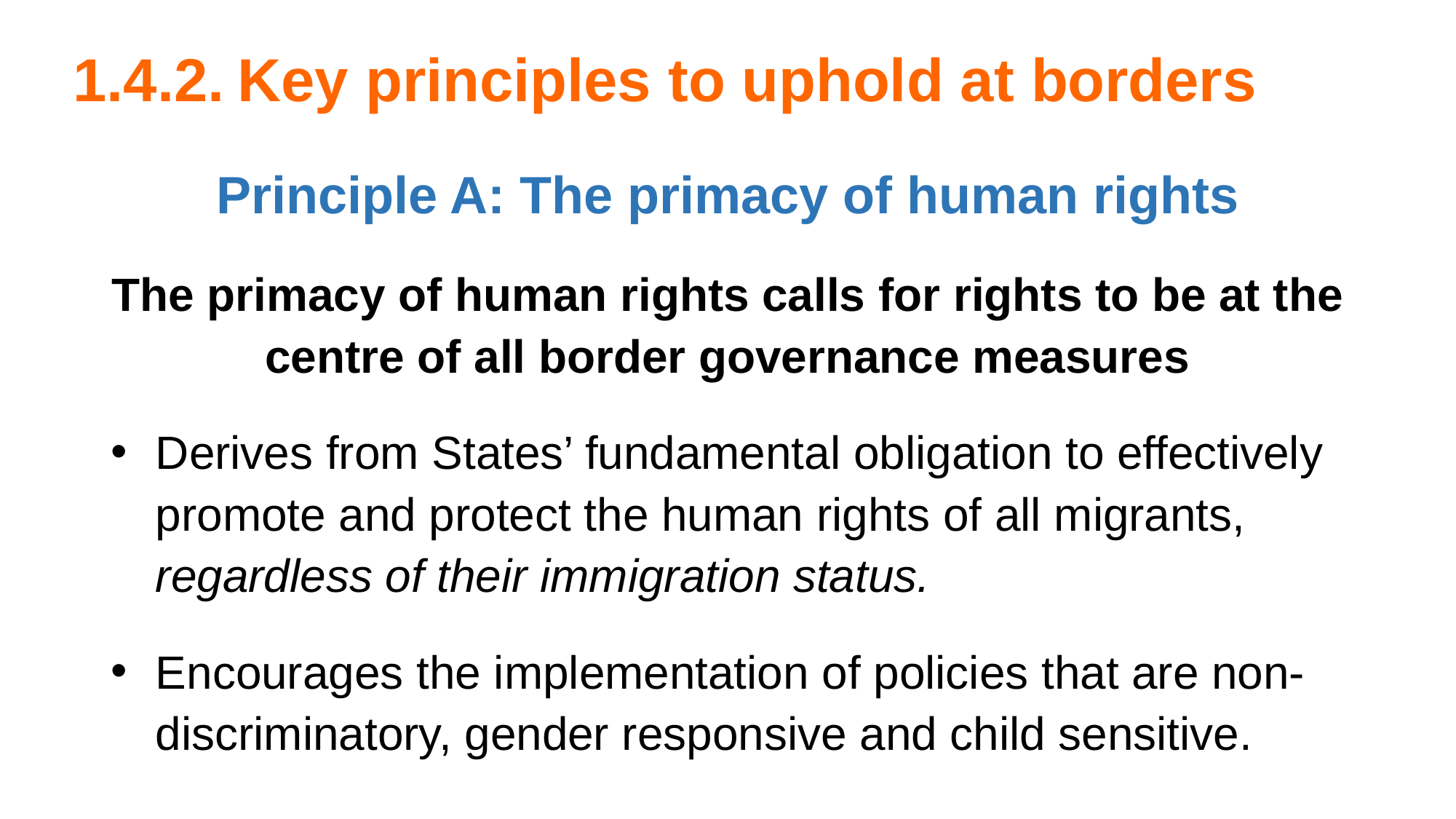

# 1.4.2.	Key principles to uphold at borders
Principle A: The primacy of human rights
The primacy of human rights calls for rights to be at the centre of all border governance measures
Derives from States’ fundamental obligation to effectively promote and protect the human rights of all migrants, regardless of their immigration status.
Encourages the implementation of policies that are non-discriminatory, gender responsive and child sensitive.